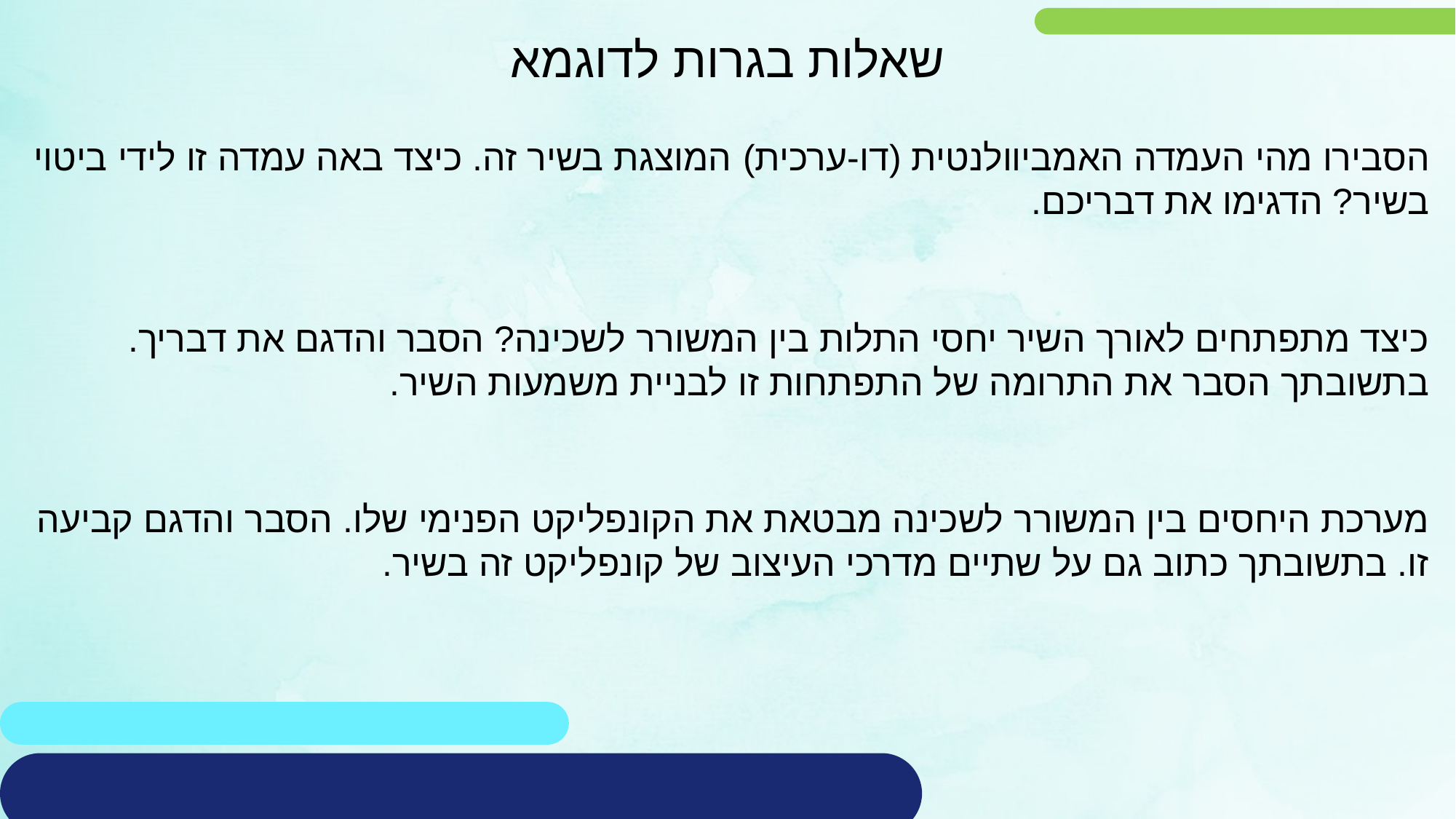

שאלות בגרות לדוגמא
הסבירו מהי העמדה האמביוולנטית (דו-ערכית) המוצגת בשיר זה. כיצד באה עמדה זו לידי ביטוי בשיר? הדגימו את דבריכם.

כיצד מתפתחים לאורך השיר יחסי התלות בין המשורר לשכינה? הסבר והדגם את דבריך. בתשובתך הסבר את התרומה של התפתחות זו לבניית משמעות השיר.

מערכת היחסים בין המשורר לשכינה מבטאת את הקונפליקט הפנימי שלו. הסבר והדגם קביעה זו. בתשובתך כתוב גם על שתיים מדרכי העיצוב של קונפליקט זה בשיר.